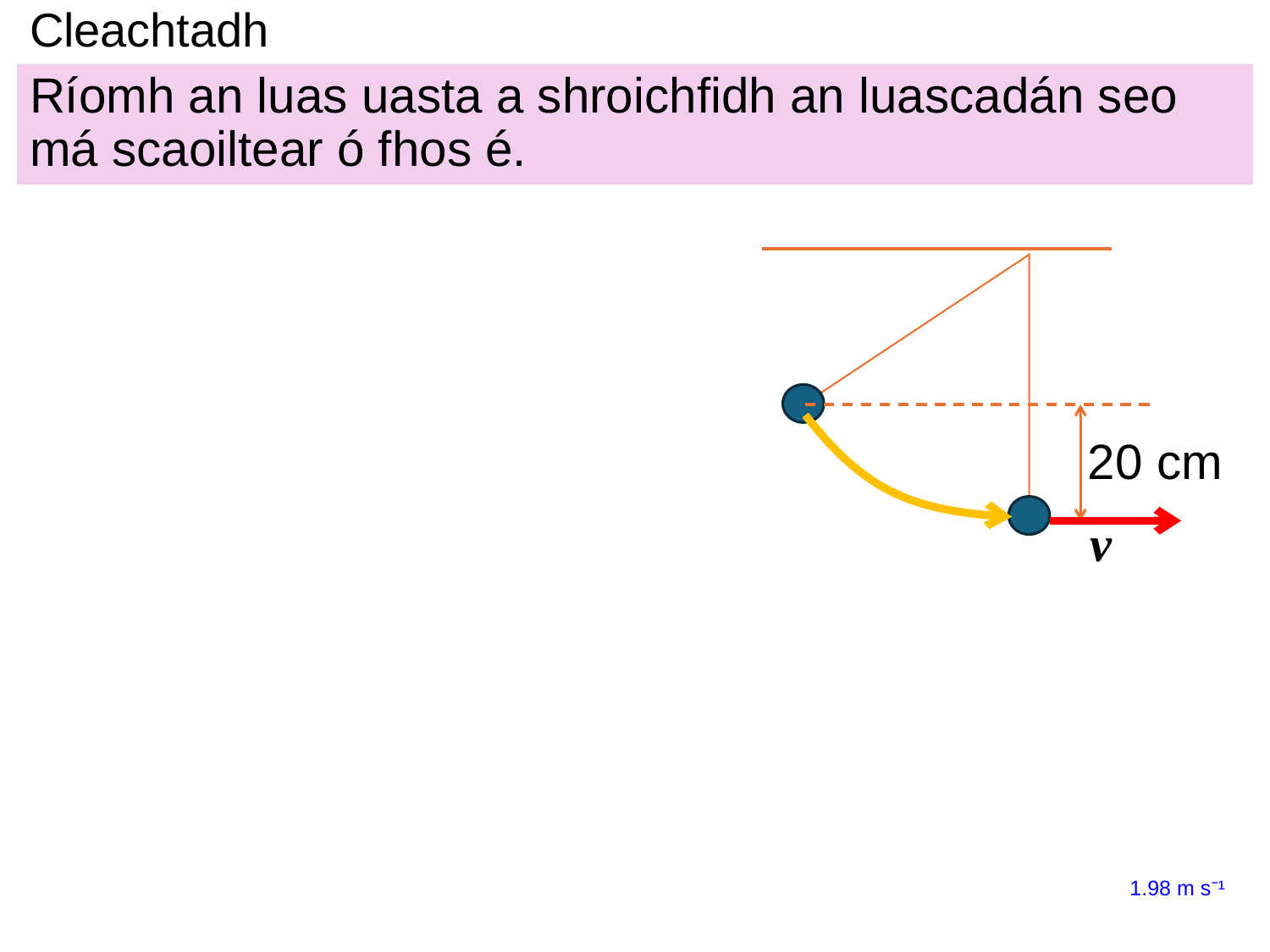

# Cleachtadh
Ríomh an luas uasta a shroichfidh an luascadán seo má scaoiltear ó fhos é.

20 cm

v
1.98 m s⁻¹